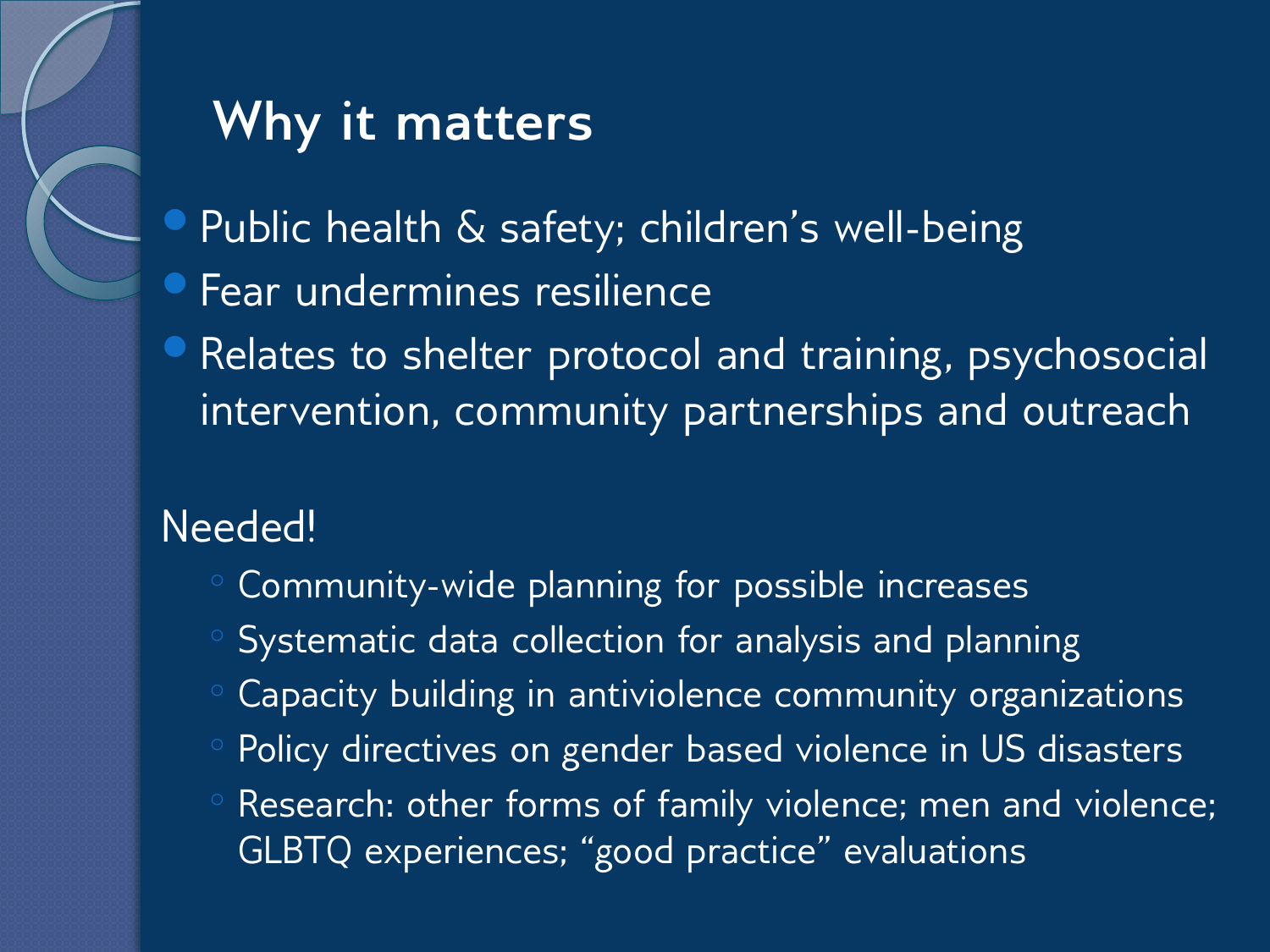

# Why it matters
Public health & safety; children’s well-being
Fear undermines resilience
Relates to shelter protocol and training, psychosocial intervention, community partnerships and outreach

Needed!
Community-wide planning for possible increases
Systematic data collection for analysis and planning
Capacity building in antiviolence community organizations
Policy directives on gender based violence in US disasters
Research: other forms of family violence; men and violence; GLBTQ experiences; “good practice” evaluations